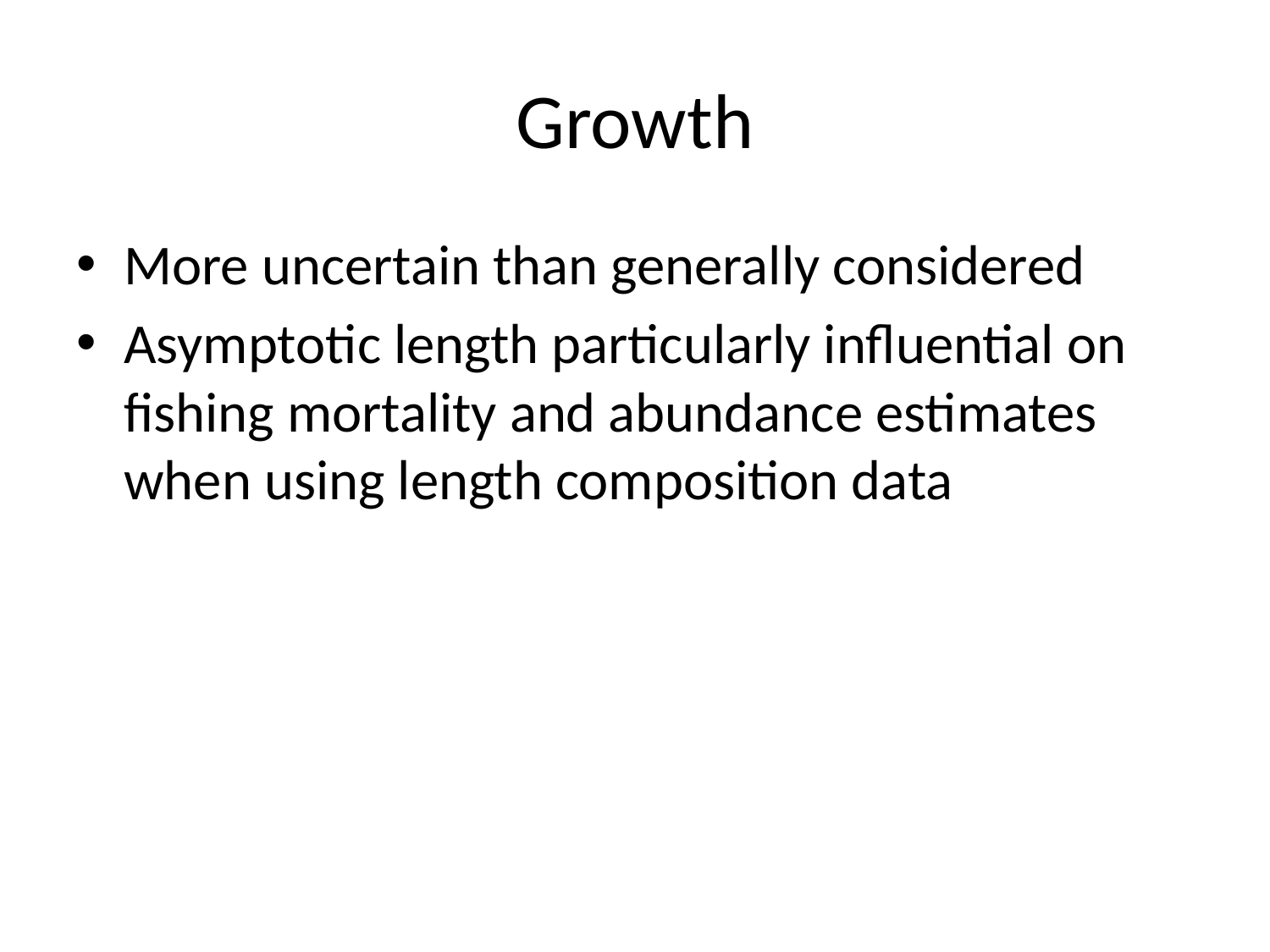

# Growth
More uncertain than generally considered
Asymptotic length particularly influential on fishing mortality and abundance estimates when using length composition data